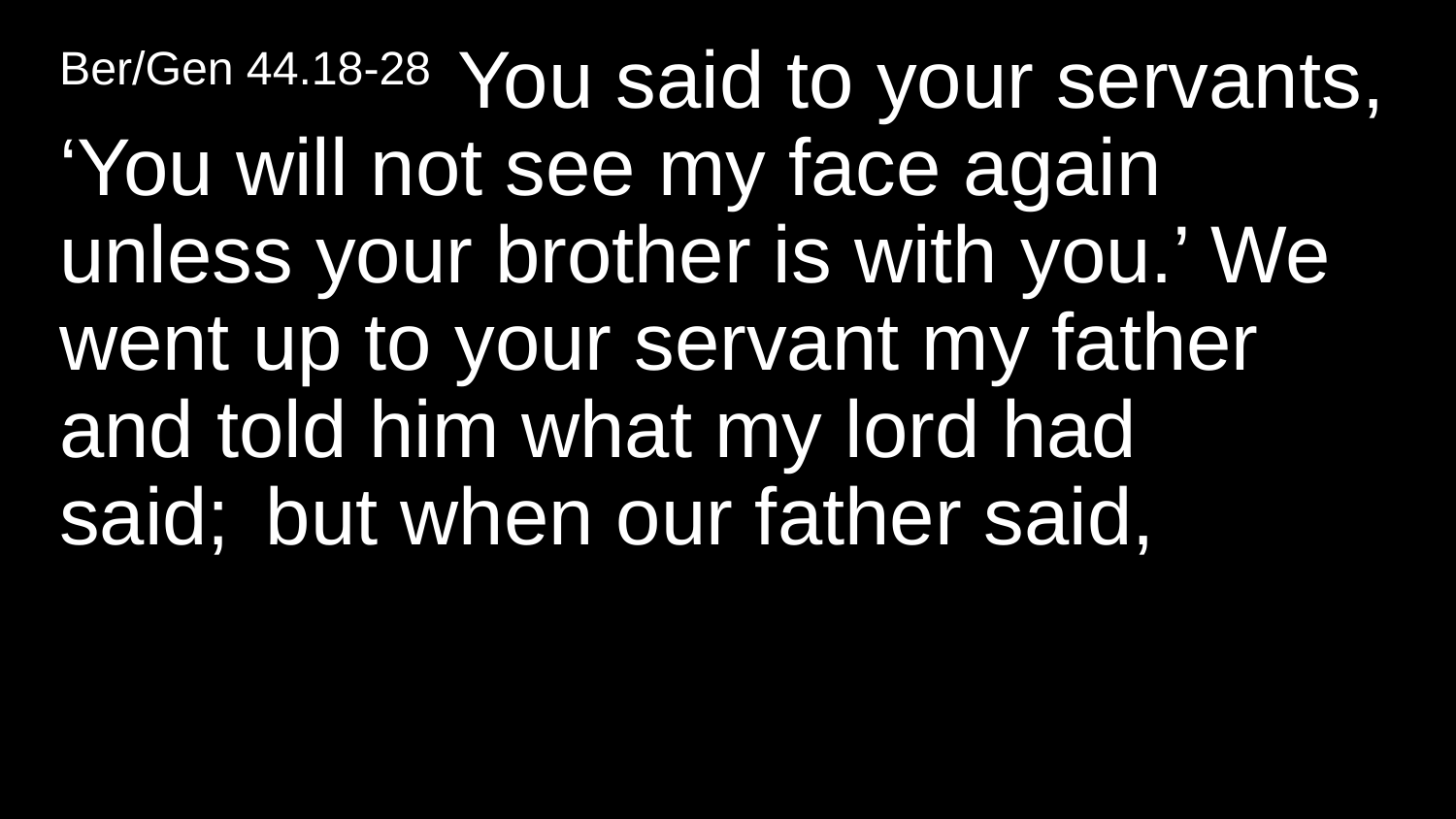

Ber/Gen 44.18-28  You said to your servants, ‘You will not see my face again unless your brother is with you.’ We went up to your servant my father and told him what my lord had said;  but when our father said,